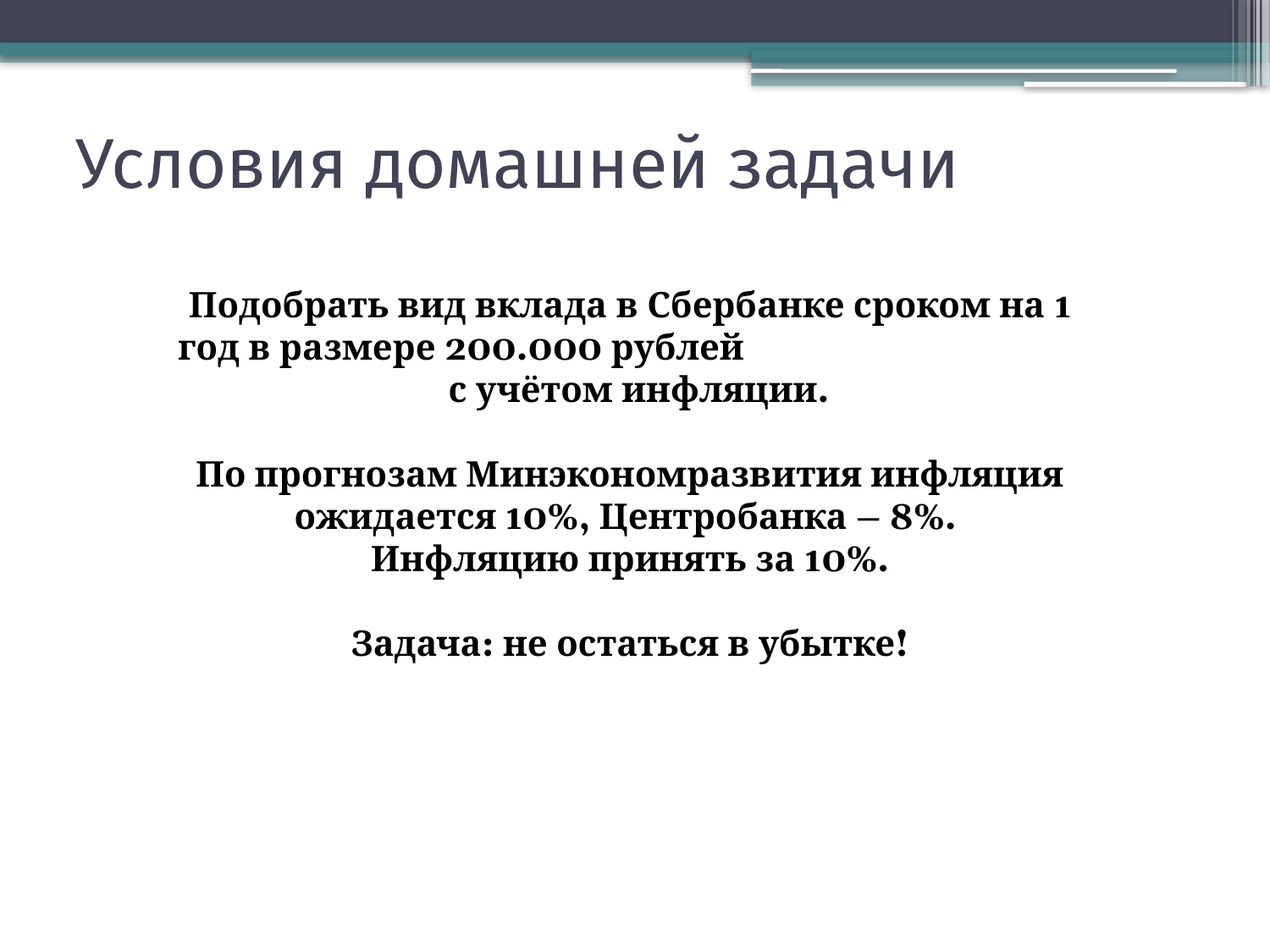

# Условия домашней задачи
Подобрать вид вклада в Сбербанке сроком на 1 год в размере 200.000 рублей                                         с учётом инфляции.

По прогнозам Минэкономразвития инфляция ожидается 10%, Центробанка – 8%.
Инфляцию принять за 10%.

Задача: не остаться в убытке!